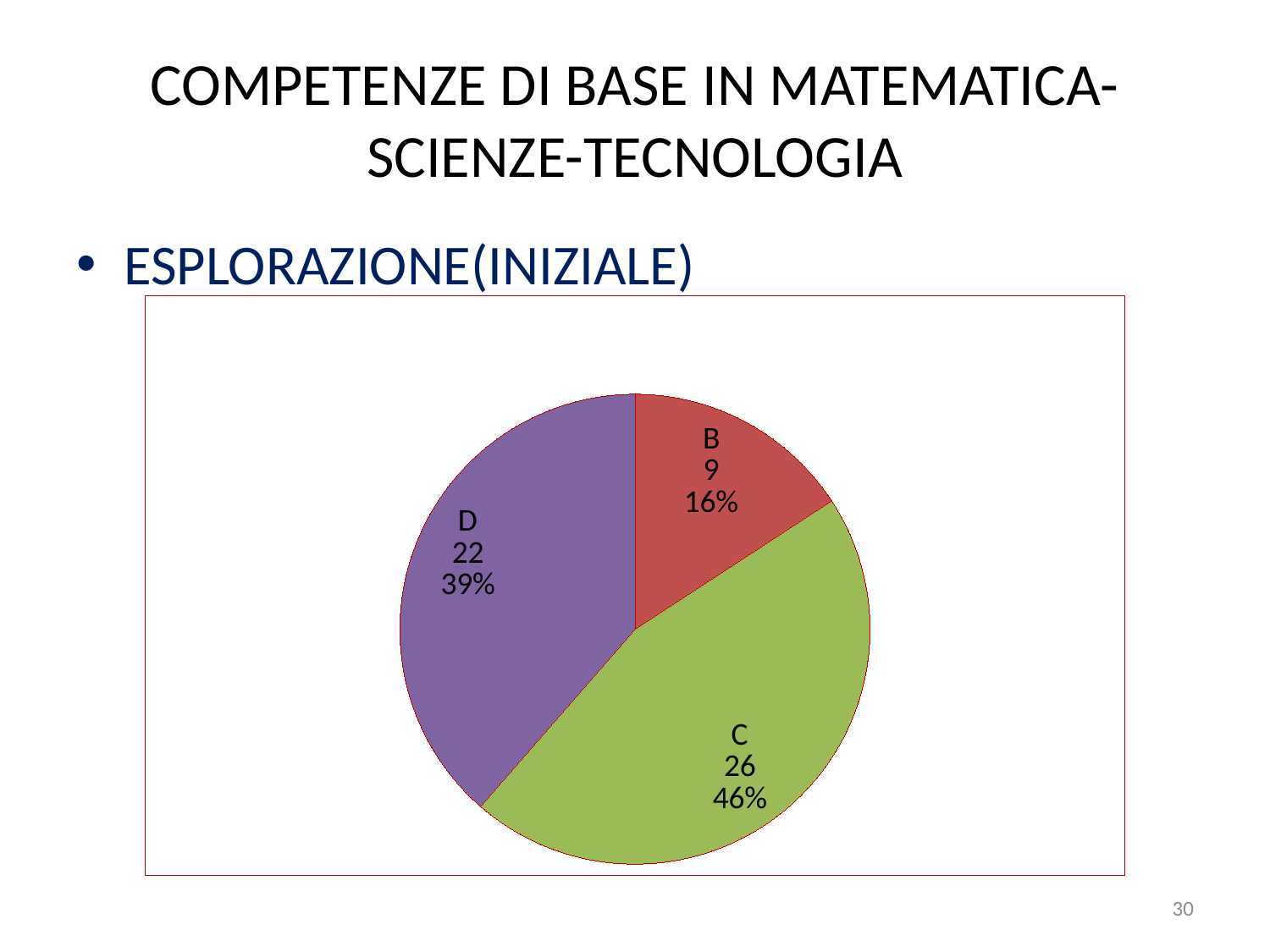

# COMPETENZE DI BASE IN MATEMATICA-SCIENZE-TECNOLOGIA
ESPLORAZIONE(INIZIALE)

### Chart

| Category | Colonna1 |
|---|---|
| A | 0.0 |
| B | 9.0 |
| C | 26.0 |
| D | 22.0 |
30